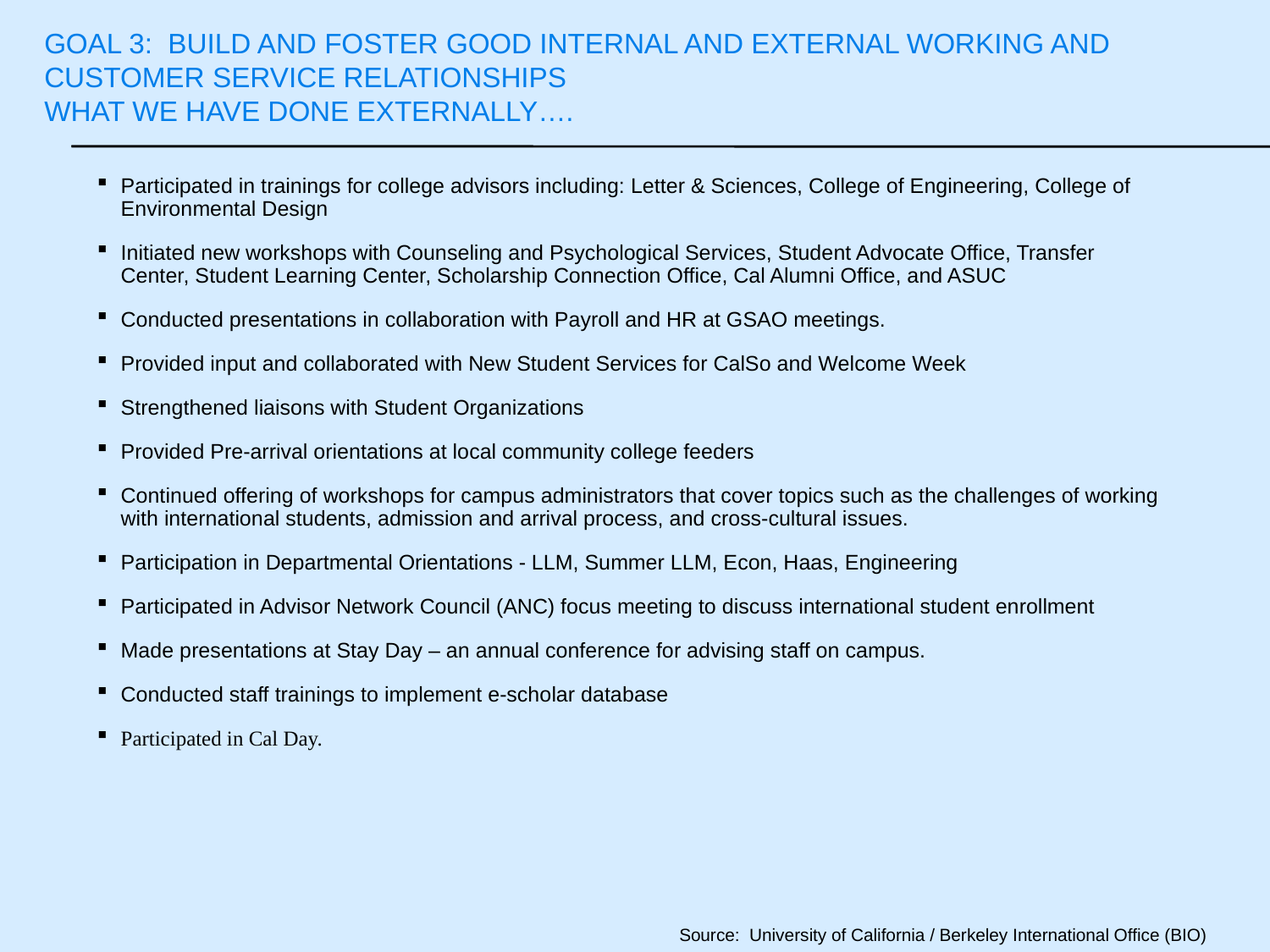

# Goal 3:  Build and foster good internal and external working and customer service relationships What we have done Externally….
Participated in trainings for college advisors including: Letter & Sciences, College of Engineering, College of Environmental Design
Initiated new workshops with Counseling and Psychological Services, Student Advocate Office, Transfer Center, Student Learning Center, Scholarship Connection Office, Cal Alumni Office, and ASUC
Conducted presentations in collaboration with Payroll and HR at GSAO meetings.
Provided input and collaborated with New Student Services for CalSo and Welcome Week
Strengthened liaisons with Student Organizations
Provided Pre-arrival orientations at local community college feeders
Continued offering of workshops for campus administrators that cover topics such as the challenges of working with international students, admission and arrival process, and cross-cultural issues.
Participation in Departmental Orientations - LLM, Summer LLM, Econ, Haas, Engineering
Participated in Advisor Network Council (ANC) focus meeting to discuss international student enrollment
Made presentations at Stay Day – an annual conference for advising staff on campus.
Conducted staff trainings to implement e-scholar database
Participated in Cal Day.
Source:  University of California / Berkeley International Office (BIO)